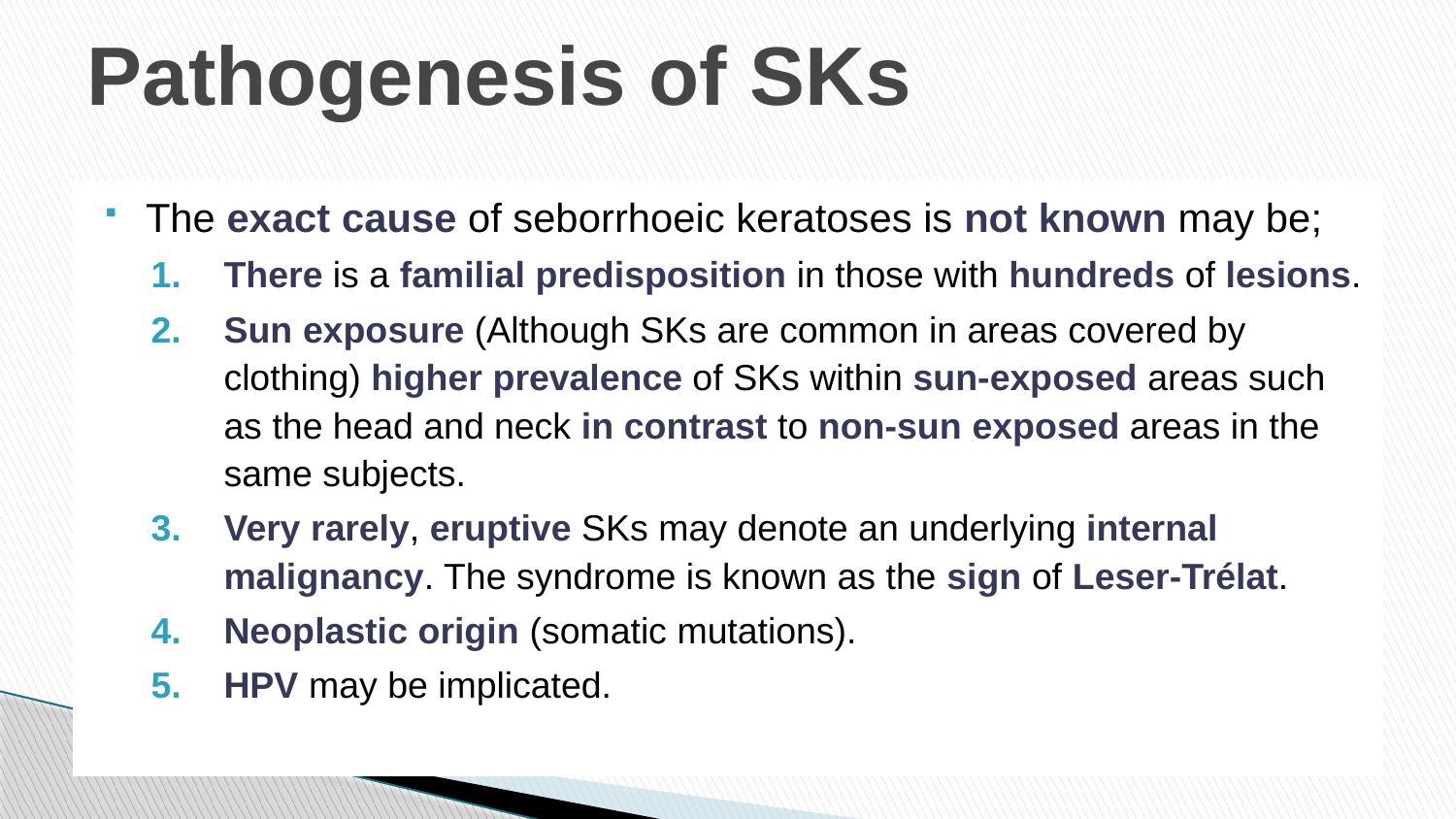

# Pathogenesis of SKs
The exact cause of seborrhoeic keratoses is not known may be;
There is a familial predisposition in those with hundreds of lesions.
Sun exposure (Although SKs are common in areas covered by clothing) higher prevalence of SKs within sun-­exposed areas such as the head and neck in contrast to non-sun ­exposed areas in the same subjects.
Very rarely, eruptive SKs may denote an underlying internal malignancy. The syndrome is known as the sign of Leser-Trélat.
Neo­plastic origin (somatic mutations).
HPV may be implicated.